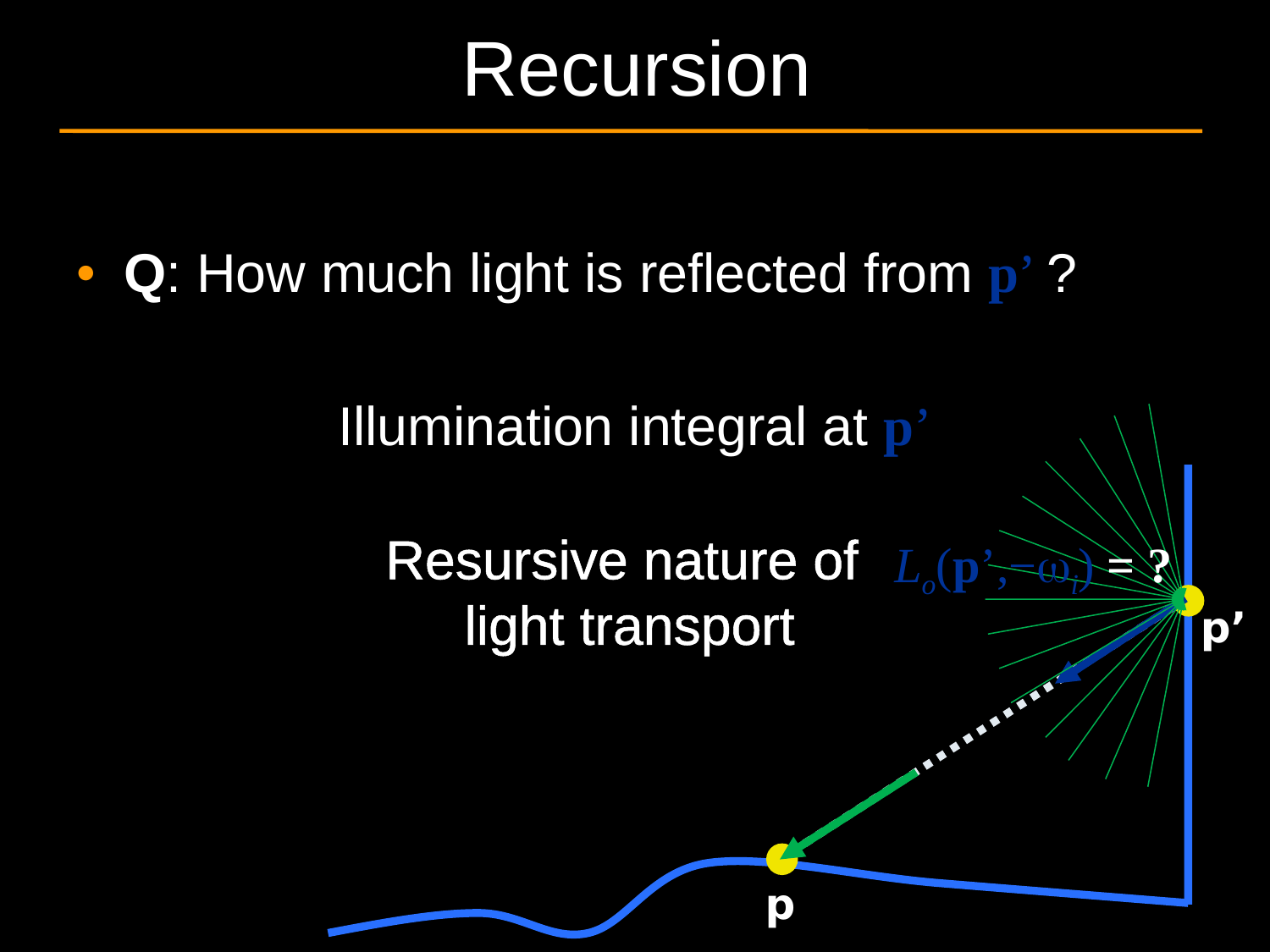

# Recursion

Q: How much light is reflected from p’ ?

Illumination integral at p’

Resursive nature of
light transport
Lo(p’,−ωi) = ?

p’

p